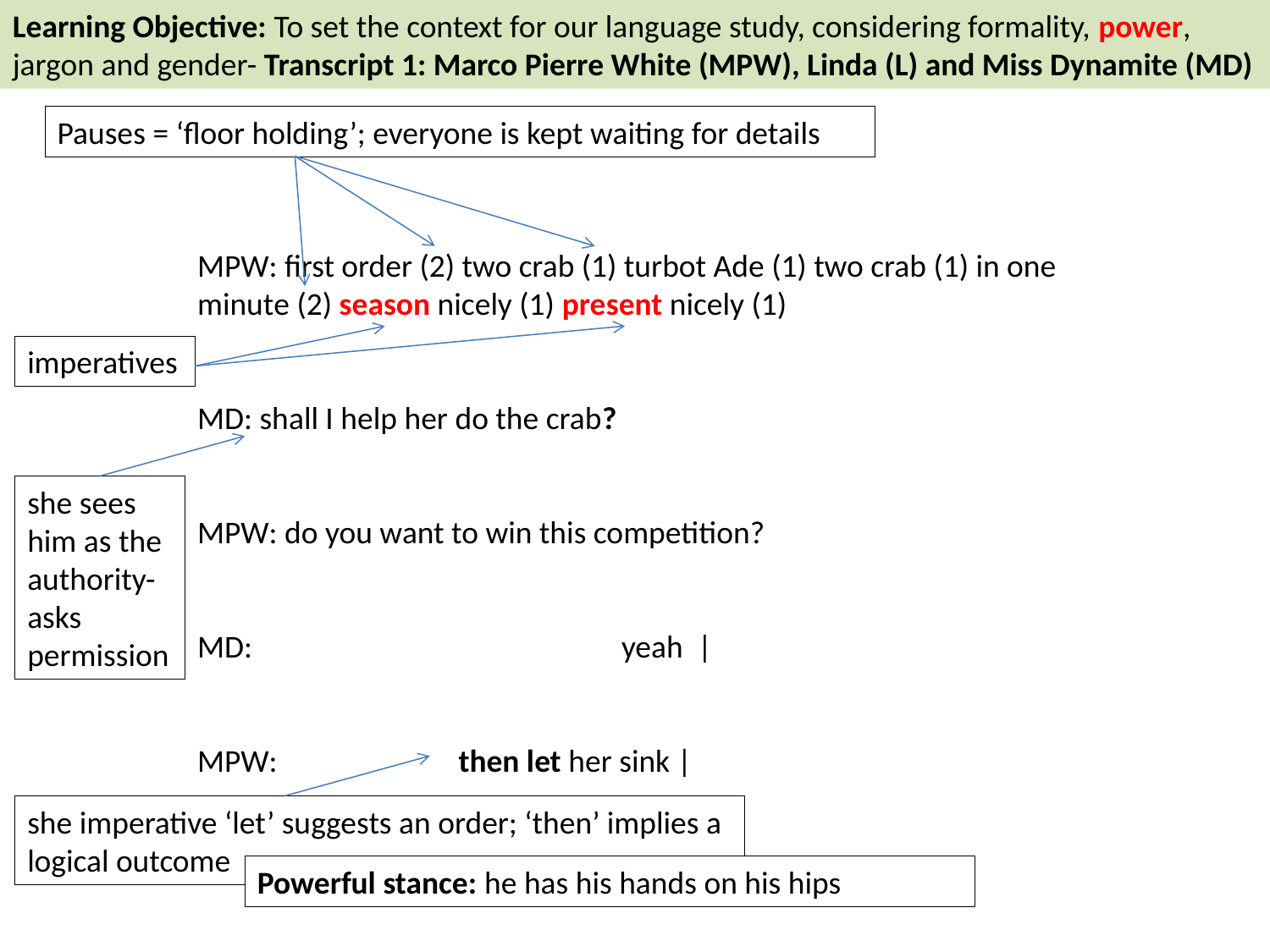

Learning Objective: To set the context for our language study, considering formality, power, jargon and gender- Transcript 1: Marco Pierre White (MPW), Linda (L) and Miss Dynamite (MD)
Pauses = ‘floor holding’; everyone is kept waiting for details
MPW: first order (2) two crab (1) turbot Ade (1) two crab (1) in one minute (2) season nicely (1) present nicely (1)

MD: shall I help her do the crab?

MPW: do you want to win this competition?

MD:			      yeah  |

MPW:		 then let her sink |

imperatives
she sees him as the authority- asks permission
she imperative ‘let’ suggests an order; ‘then’ implies a logical outcome
Powerful stance: he has his hands on his hips